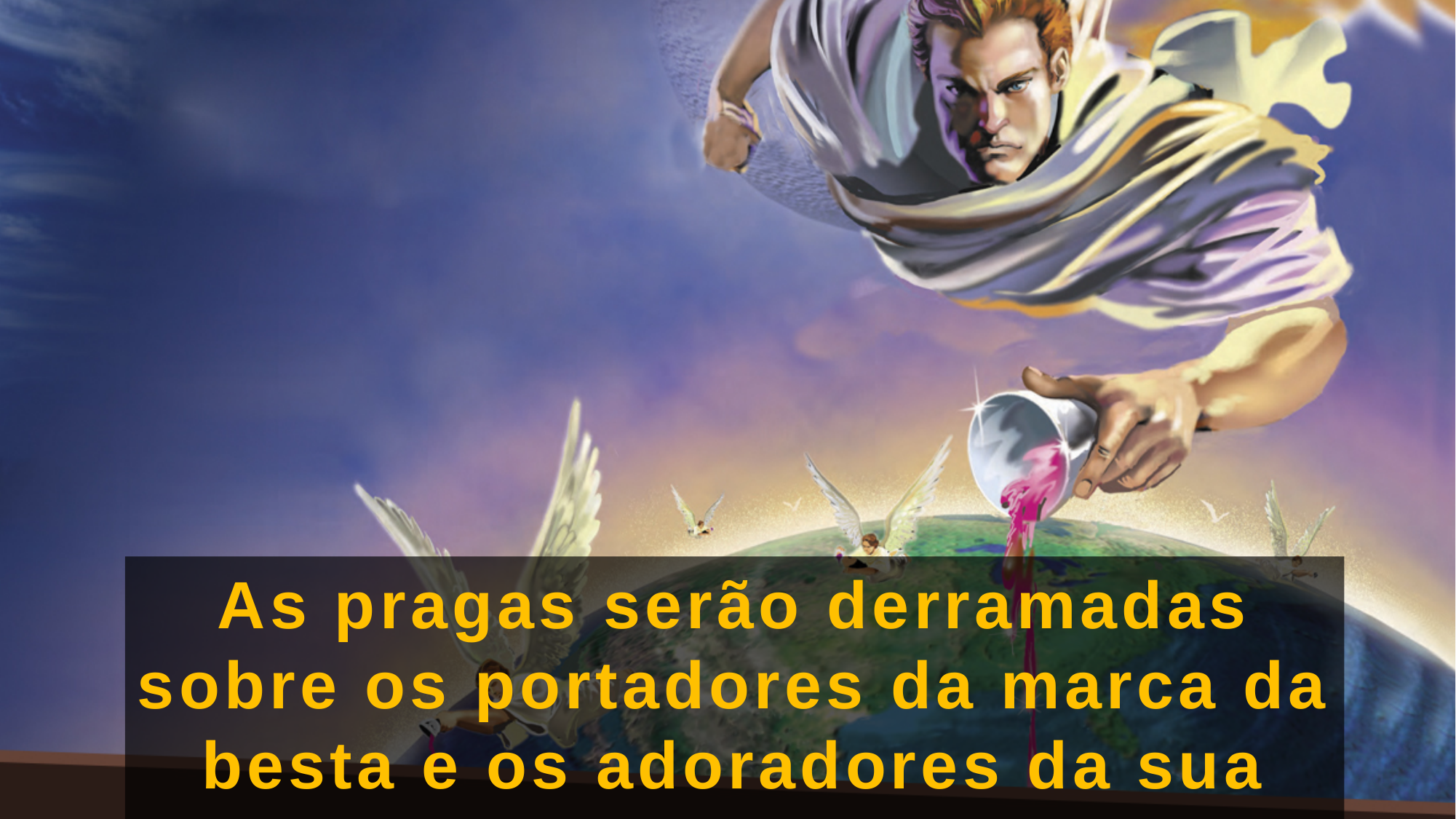

As pragas serão derramadas sobre os portadores da marca da besta e os adoradores da sua imagem.